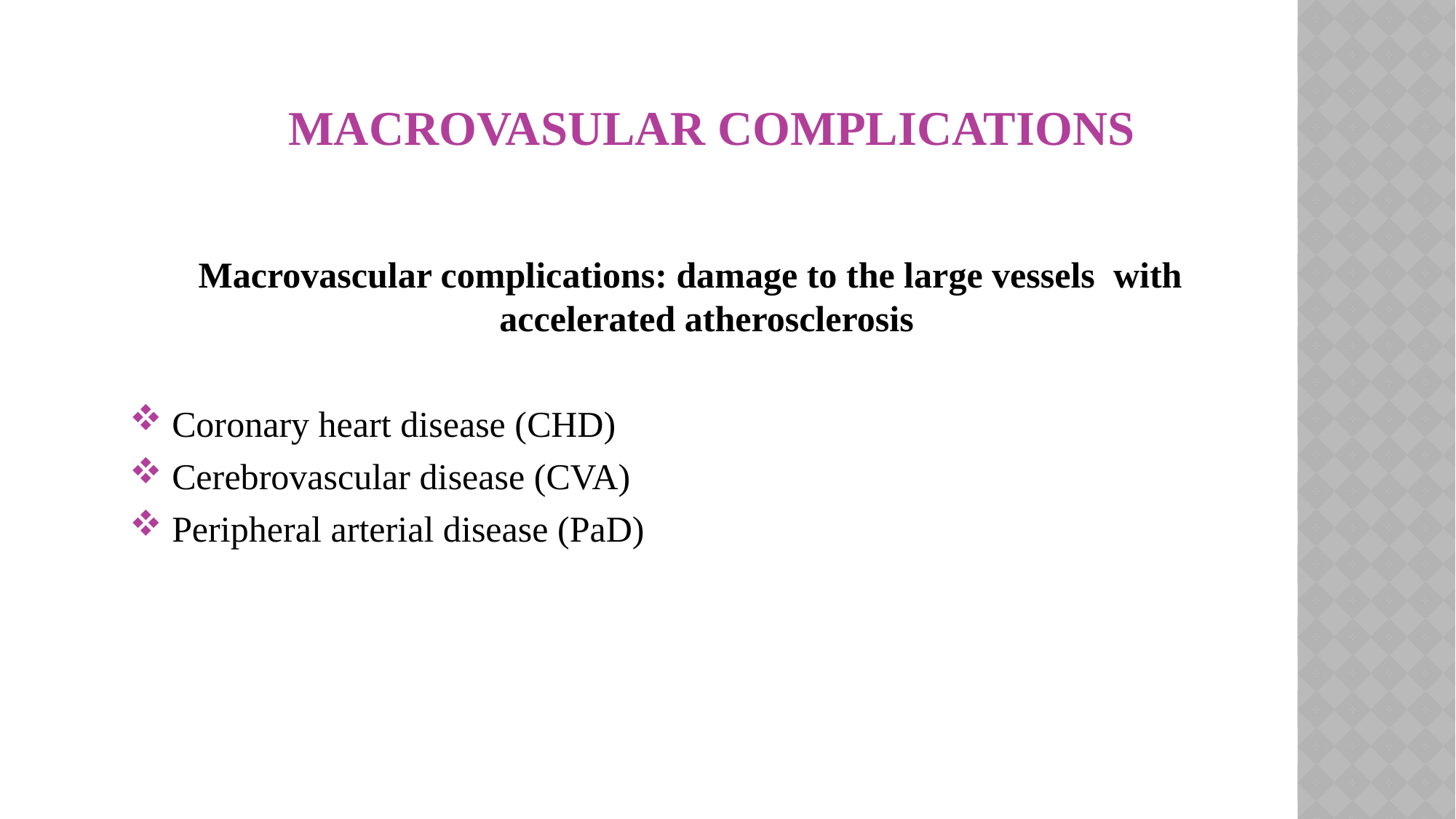

# Macrovasular Complications
Macrovascular complications: damage to the large vessels  with accelerated atherosclerosis

 Coronary heart disease (CHD)
 Cerebrovascular disease (CVA)
 Peripheral arterial disease (PaD)